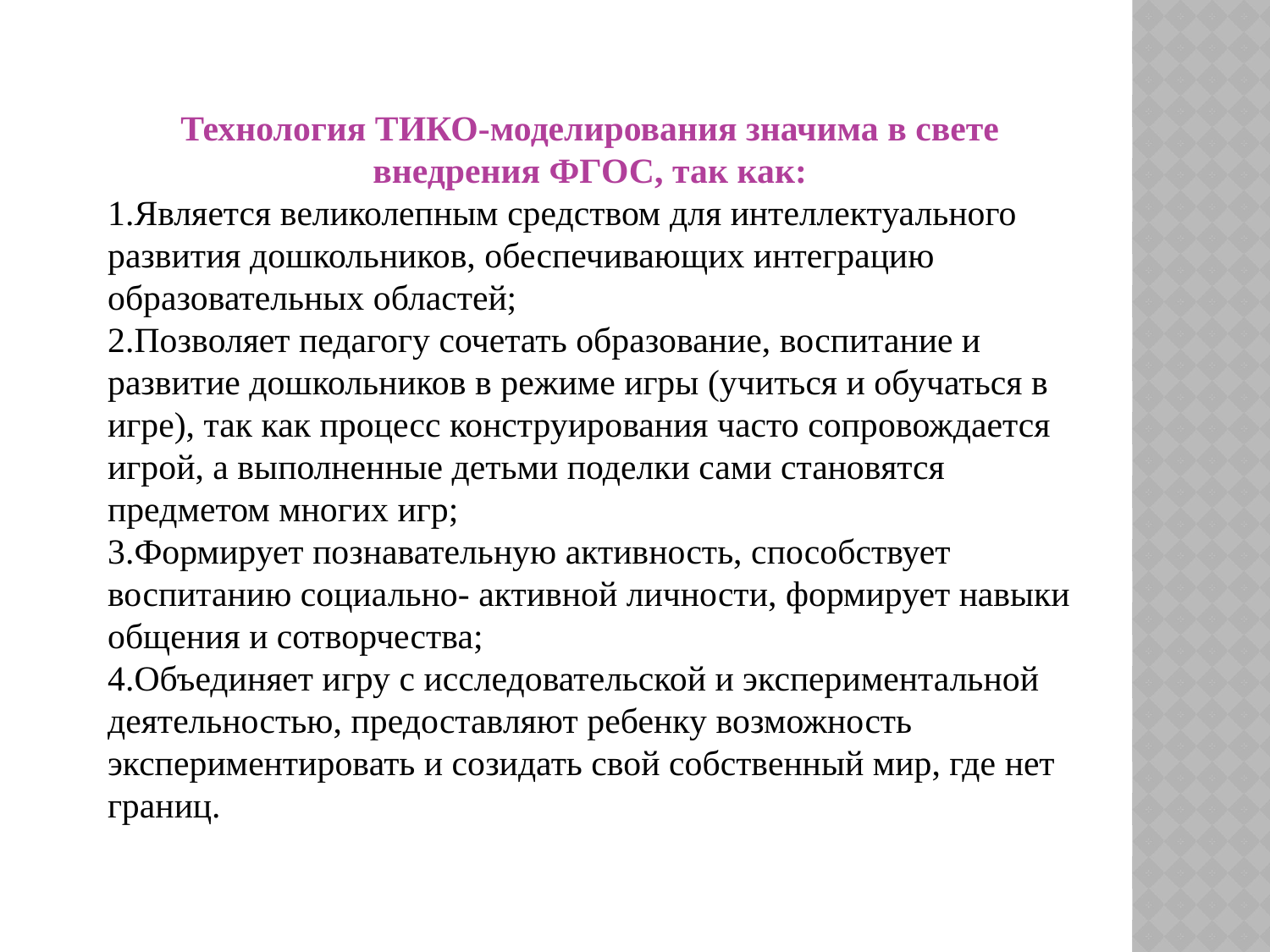

Технология ТИКО-моделирования значима в свете внедрения ФГОС, так как:
1.Является великолепным средством для интеллектуального развития дошкольников, обеспечивающих интеграцию образовательных областей;
2.Позволяет педагогу сочетать образование, воспитание и развитие дошкольников в режиме игры (учиться и обучаться в игре), так как процесс конструирования часто сопровождается игрой, а выполненные детьми поделки сами становятся предметом многих игр;
3.Формирует познавательную активность, способствует воспитанию социально- активной личности, формирует навыки общения и сотворчества;
4.Объединяет игру с исследовательской и экспериментальной деятельностью, предоставляют ребенку возможность экспериментировать и созидать свой собственный мир, где нет границ.